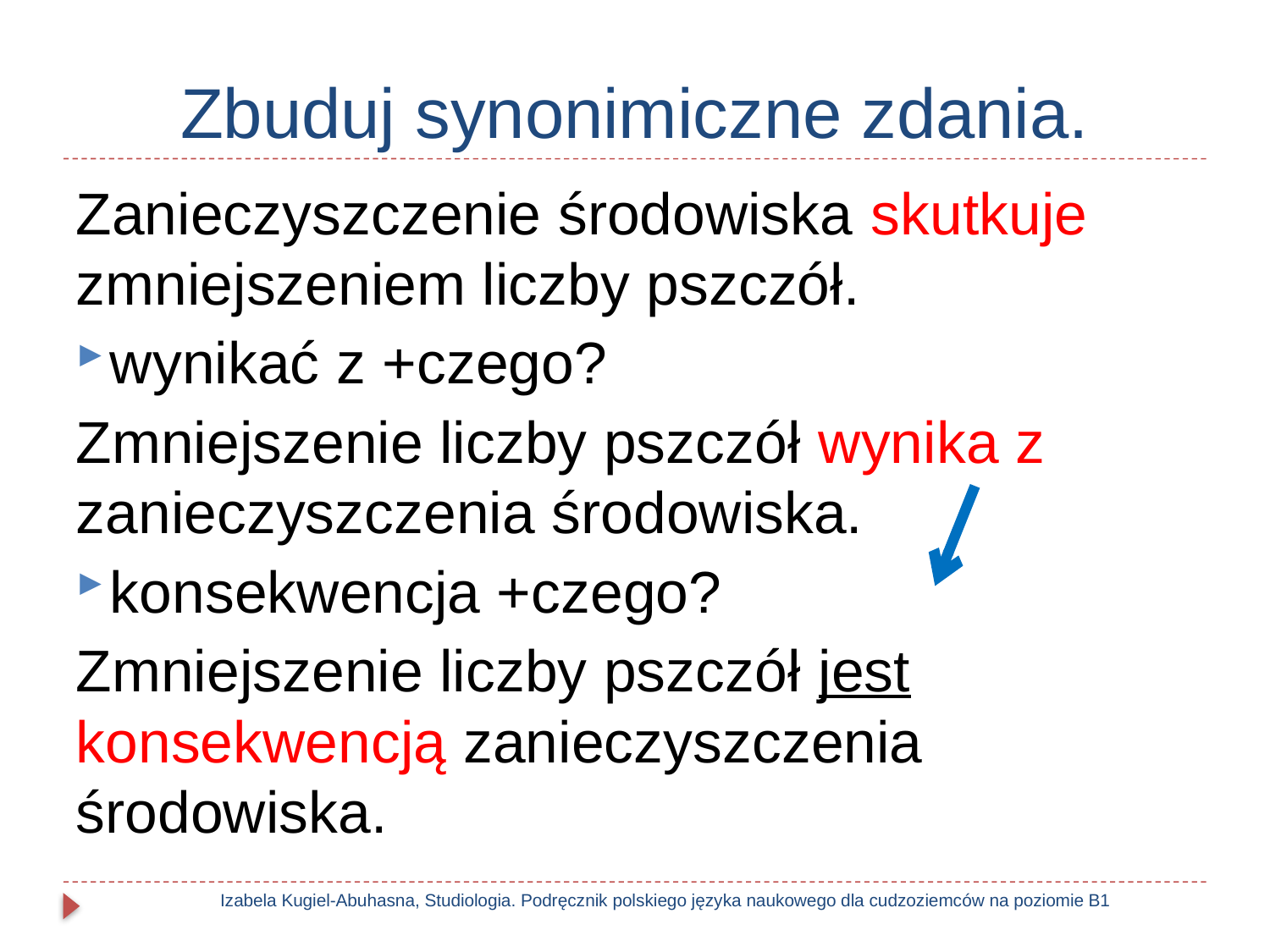

# Zbuduj synonimiczne zdania.
Zanieczyszczenie środowiska skutkuje zmniejszeniem liczby pszczół.
wynikać z +czego?
Zmniejszenie liczby pszczół wynika z zanieczyszczenia środowiska.
konsekwencja +czego?
Zmniejszenie liczby pszczół jest konsekwencją zanieczyszczenia środowiska.
Izabela Kugiel-Abuhasna, Studiologia. Podręcznik polskiego języka naukowego dla cudzoziemców na poziomie B1